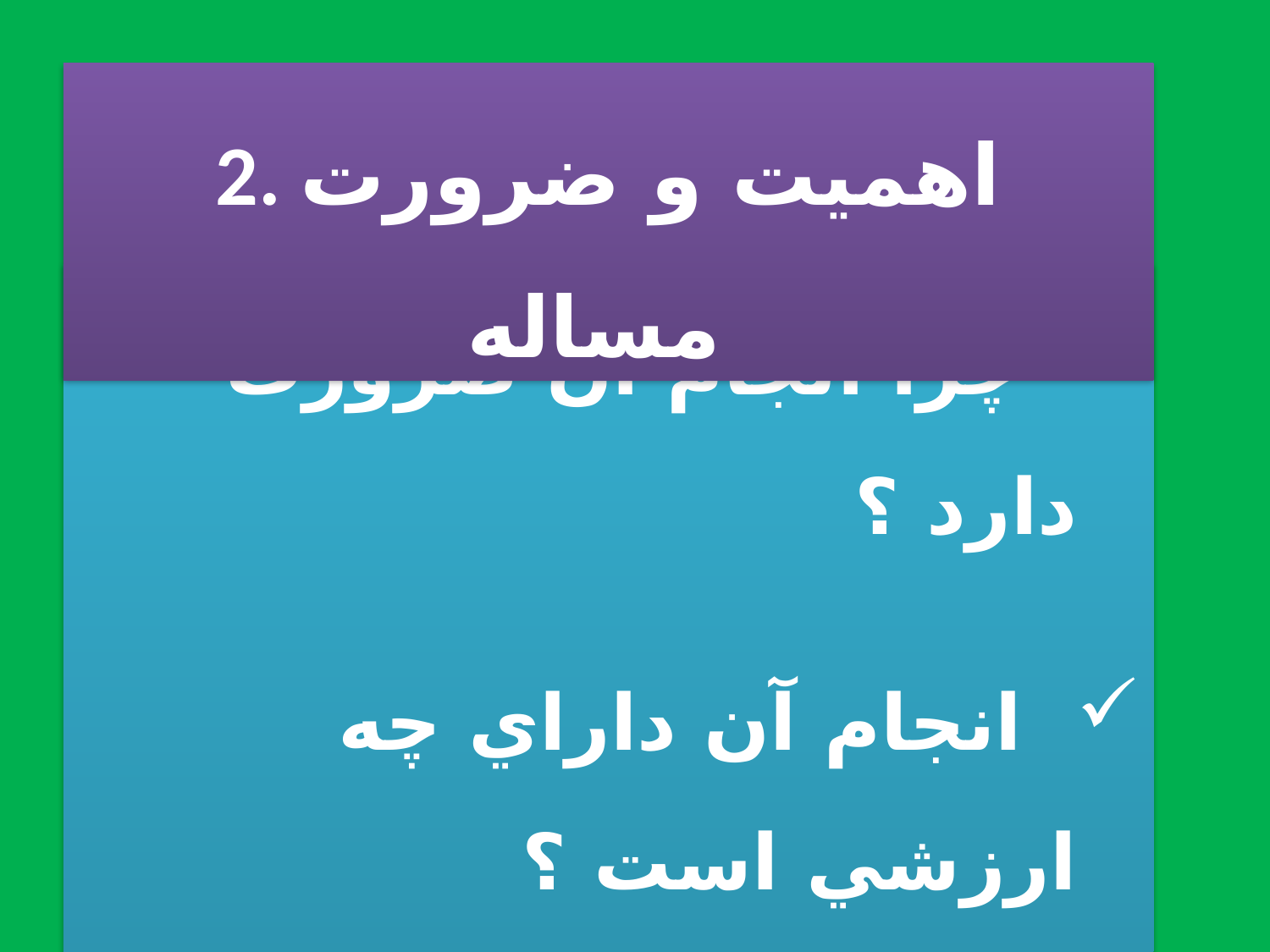

2. اهميت و ضرورت مساله
  چرا انجام آن ضرورت دارد ؟

  انجام آن داراي چه ارزشي است ؟

  نتايج حاصل از آن به چه كار مي‌آيد ؟